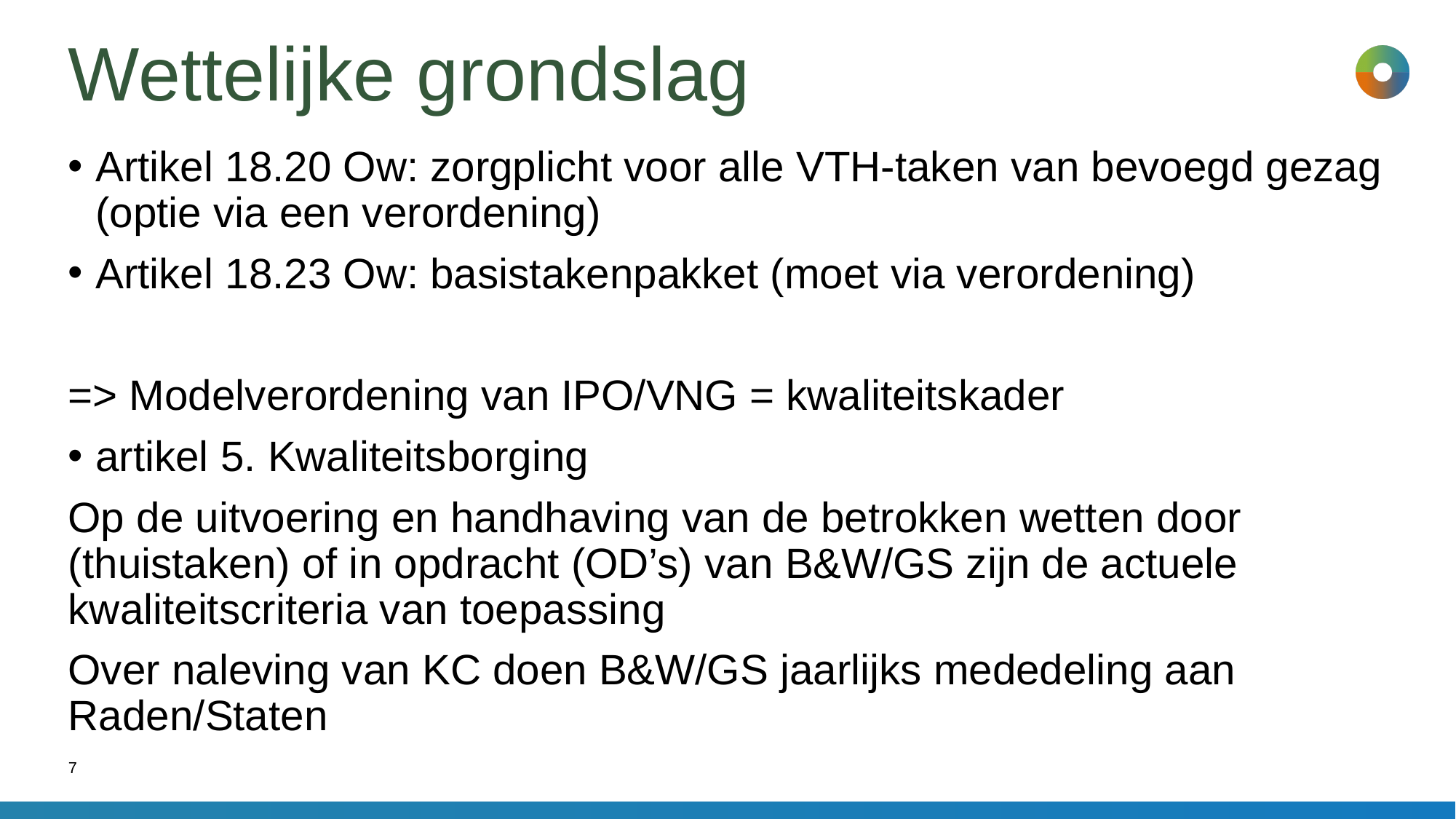

# Wettelijke grondslag
Artikel 18.20 Ow: zorgplicht voor alle VTH-taken van bevoegd gezag (optie via een verordening)
Artikel 18.23 Ow: basistakenpakket (moet via verordening)

=> Modelverordening van IPO/VNG = kwaliteitskader
artikel 5. Kwaliteitsborging
Op de uitvoering en handhaving van de betrokken wetten door (thuistaken) of in opdracht (OD’s) van B&W/GS zijn de actuele kwaliteitscriteria van toepassing
Over naleving van KC doen B&W/GS jaarlijks mededeling aan Raden/Staten

7